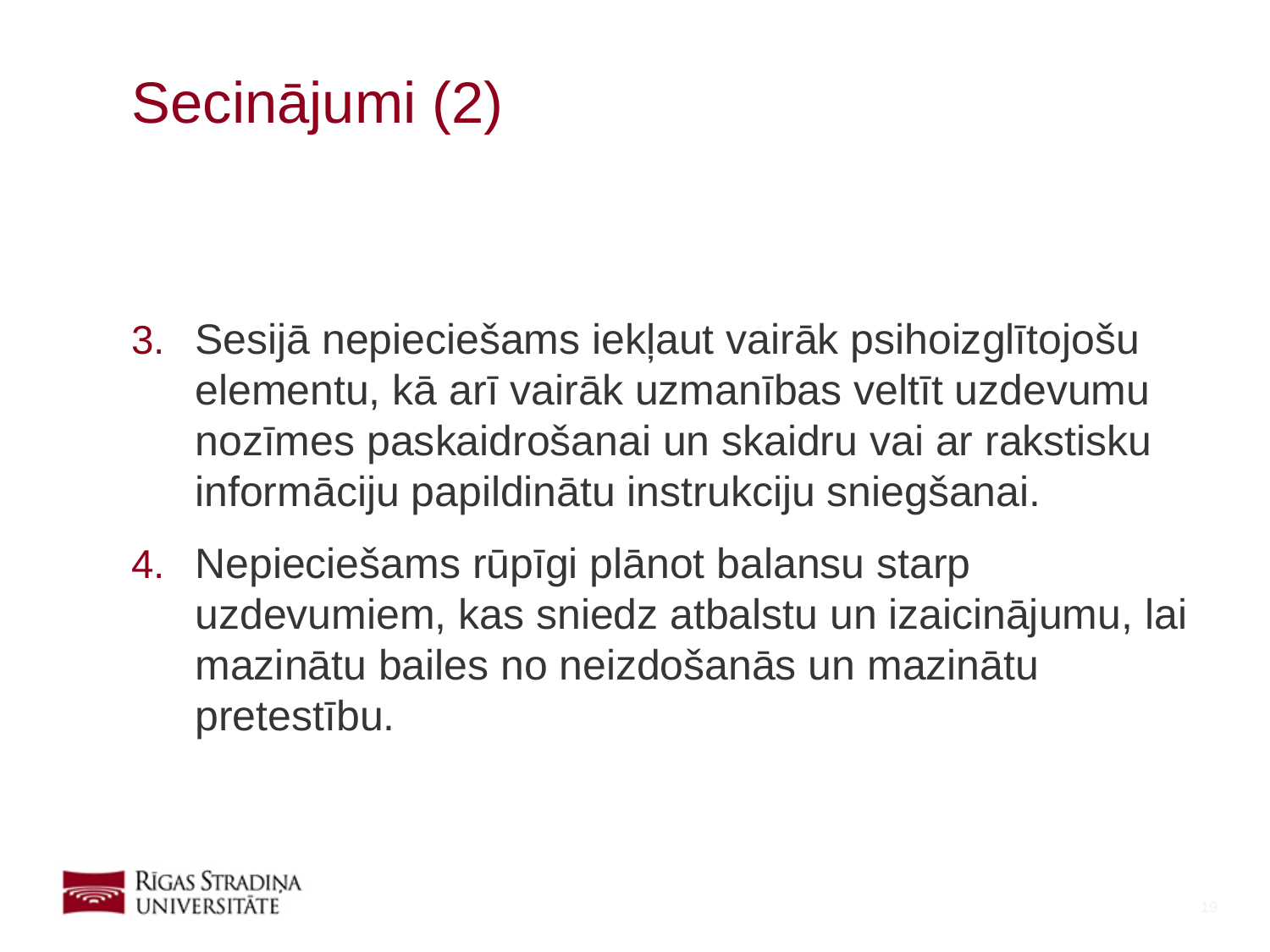

# Secinājumi (2)
Sesijā nepieciešams iekļaut vairāk psihoizglītojošu elementu, kā arī vairāk uzmanības veltīt uzdevumu nozīmes paskaidrošanai un skaidru vai ar rakstisku informāciju papildinātu instrukciju sniegšanai.
Nepieciešams rūpīgi plānot balansu starp uzdevumiem, kas sniedz atbalstu un izaicinājumu, lai mazinātu bailes no neizdošanās un mazinātu pretestību.